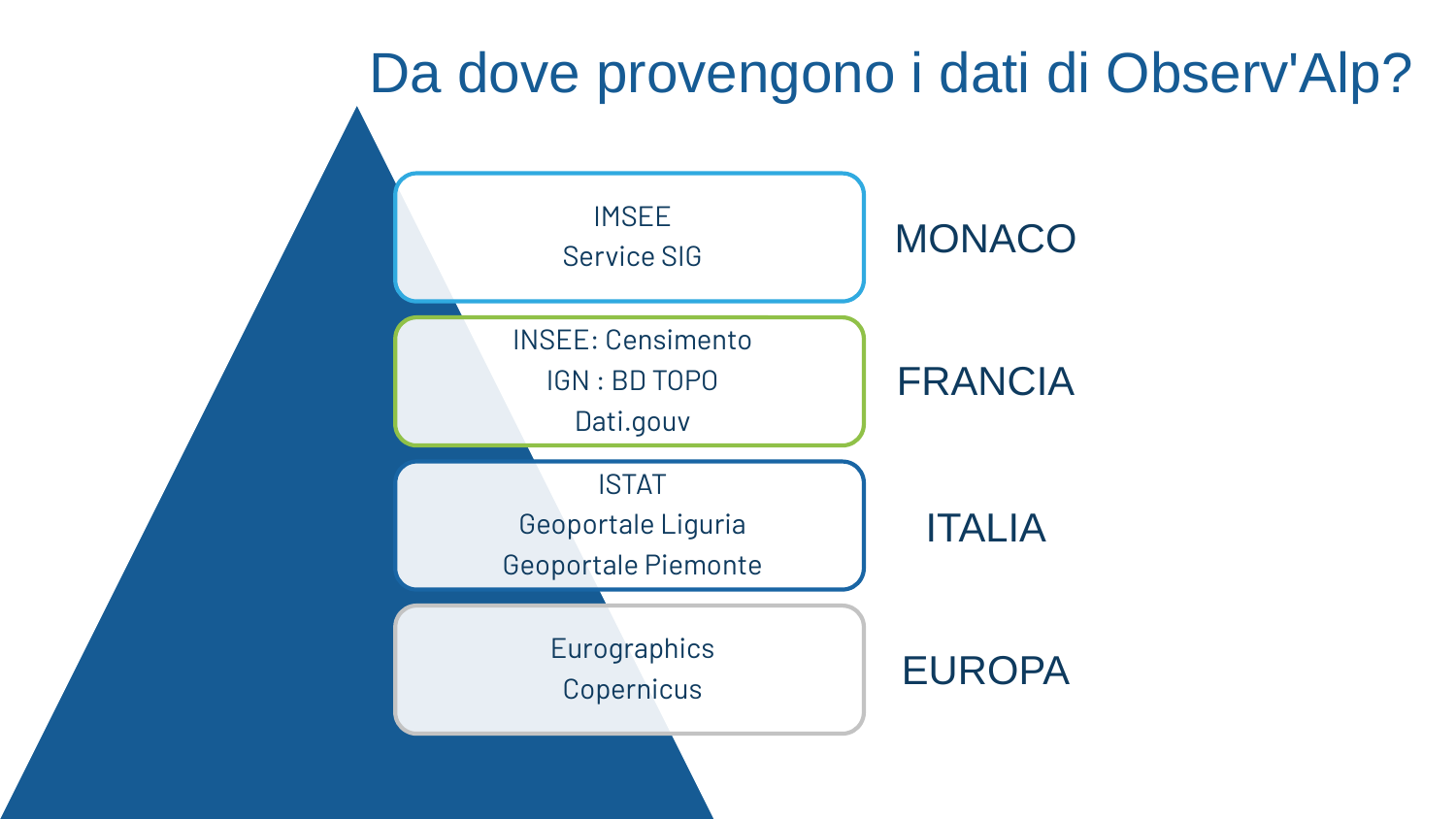

Da dove provengono i dati di Observ'Alp?
IMSEE
Service SIG
INSEE: Censimento
IGN : BD TOPO
Dati.gouv
ISTAT
Geoportale Liguria
Geoportale Piemonte
Eurographics
Copernicus
MONACO
FRANCIA
ITALIA
EUROPA